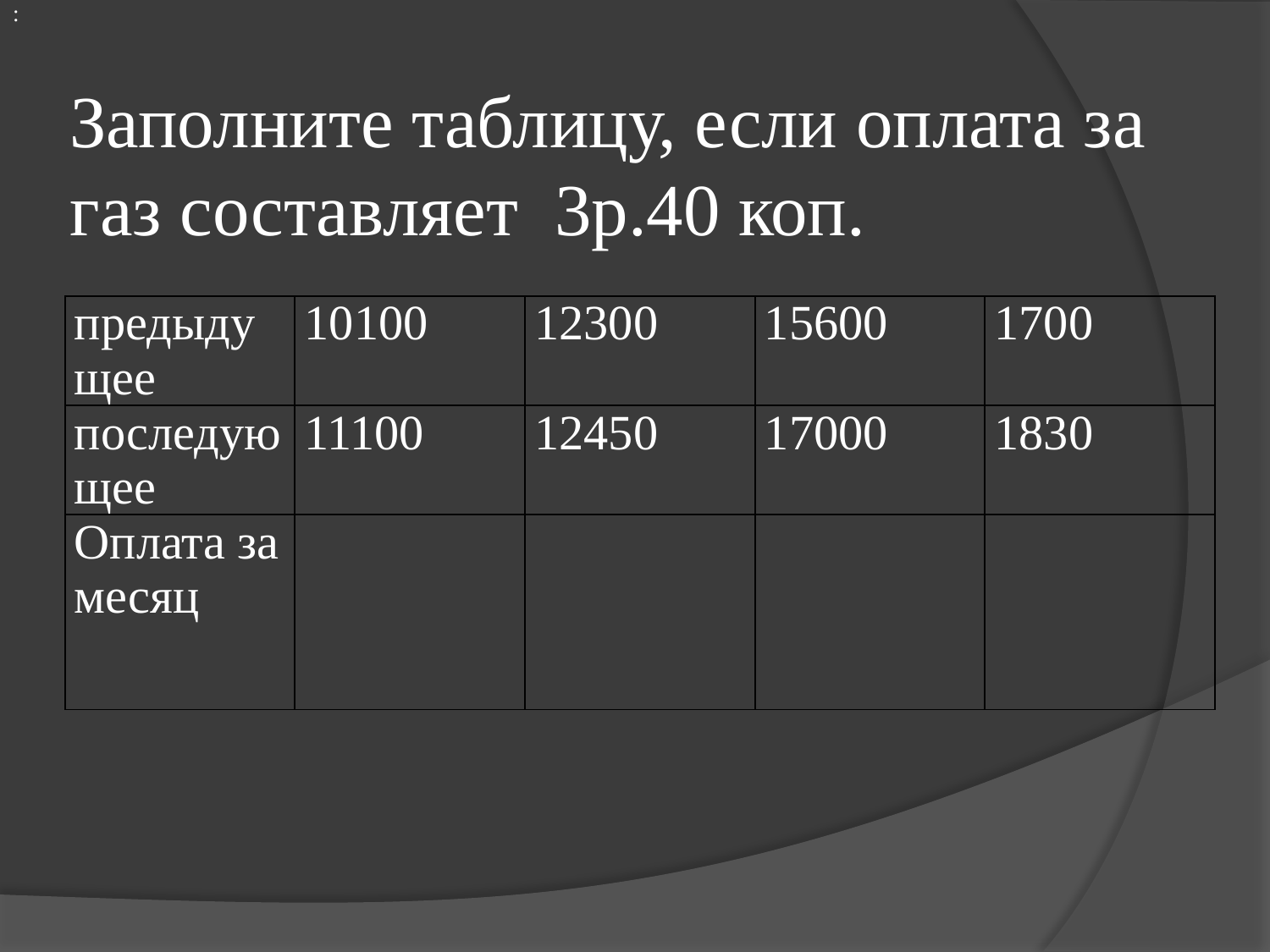

:

# Заполните таблицу, если оплата за газ составляет  3р.40 коп.
| предыдущее | 10100 | 12300 | 15600 | 1700 |
| --- | --- | --- | --- | --- |
| последующее | 11100 | 12450 | 17000 | 1830 |
| Оплата за месяц |  |  |  |  |